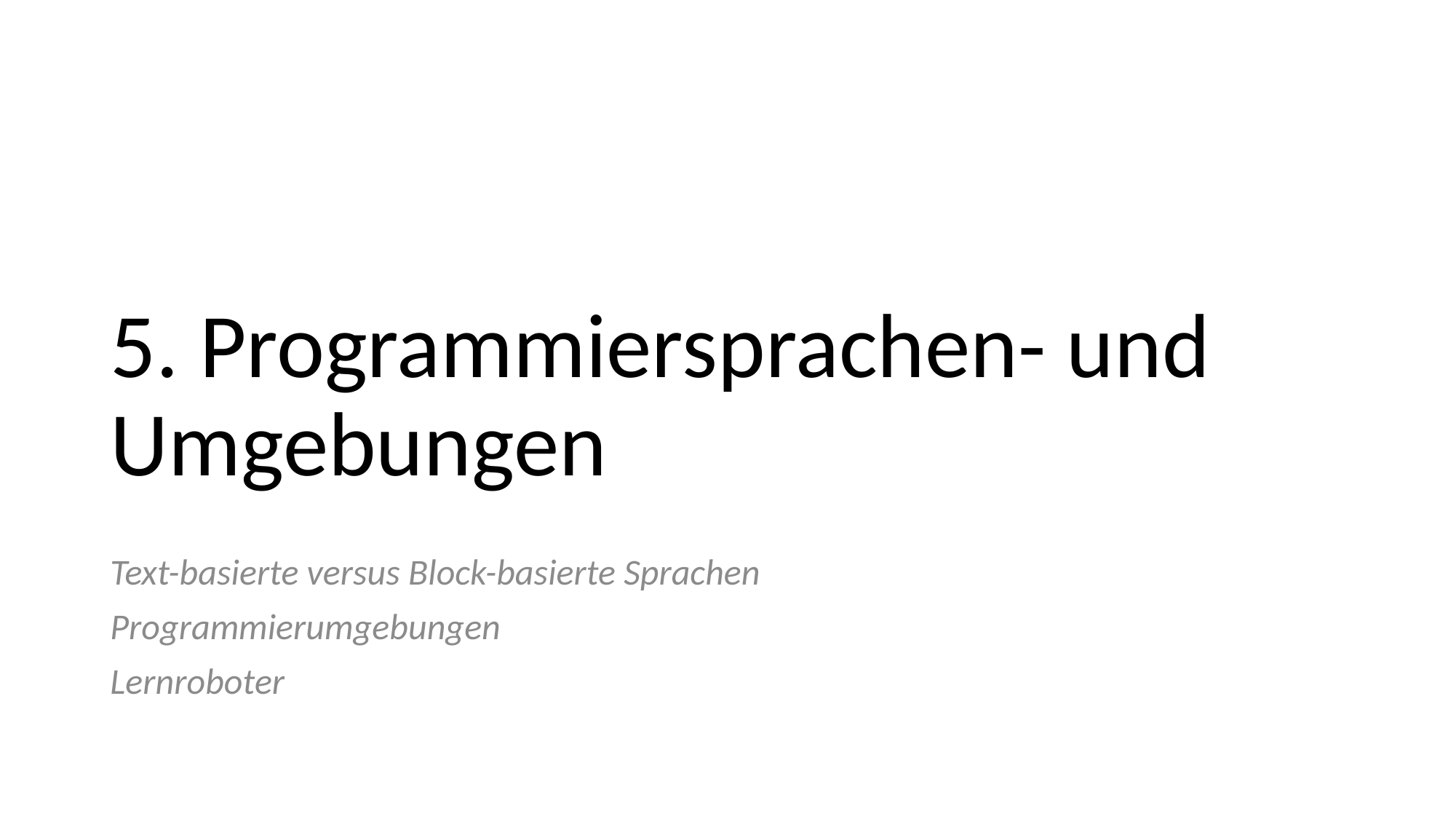

# 5. Programmiersprachen- und Umgebungen
Text-basierte versus Block-basierte Sprachen
Programmierumgebungen
Lernroboter